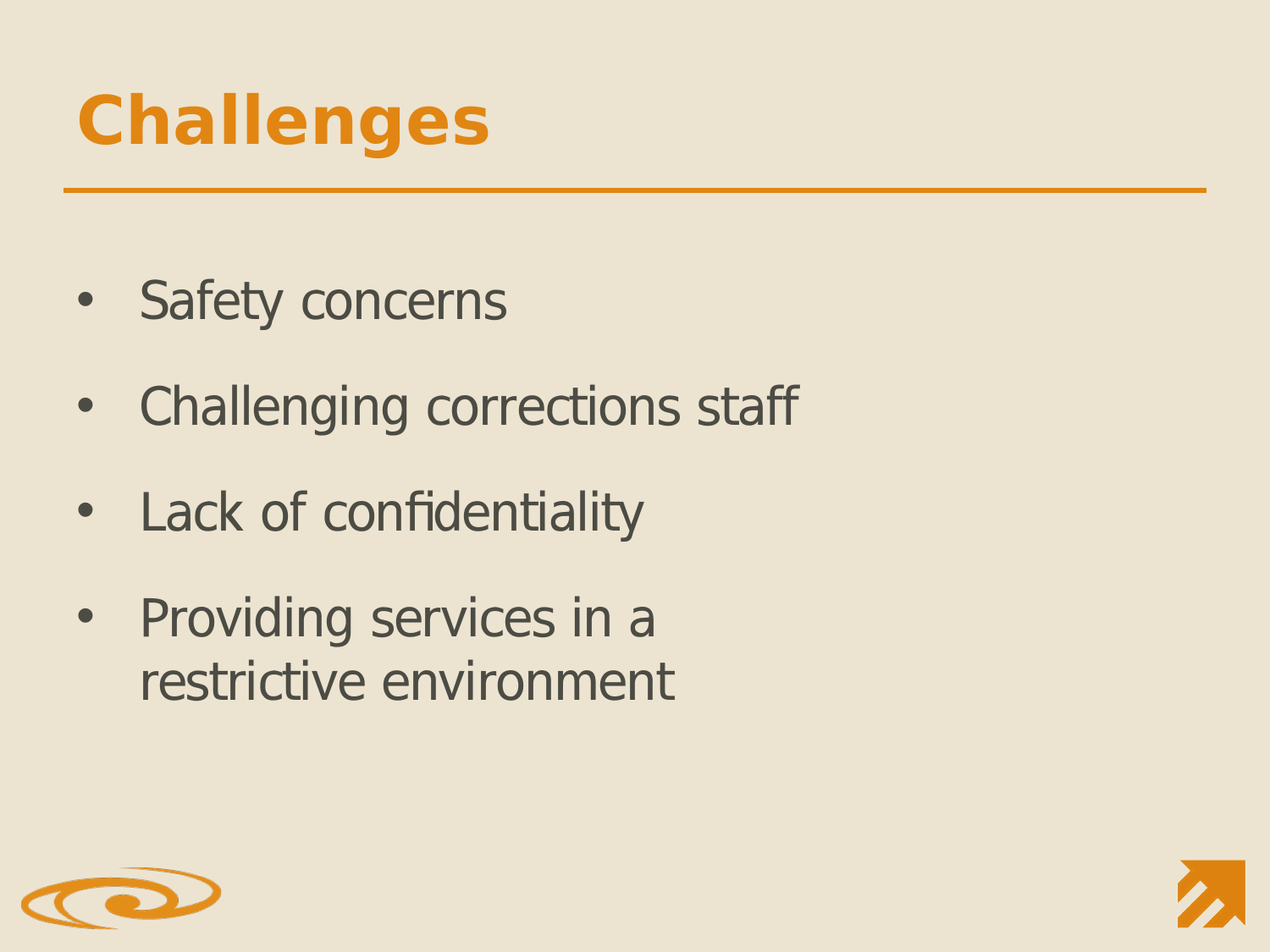

# Challenges

Safety concerns
Challenging corrections staff
Lack of confidentiality
Providing services in a
restrictive environment